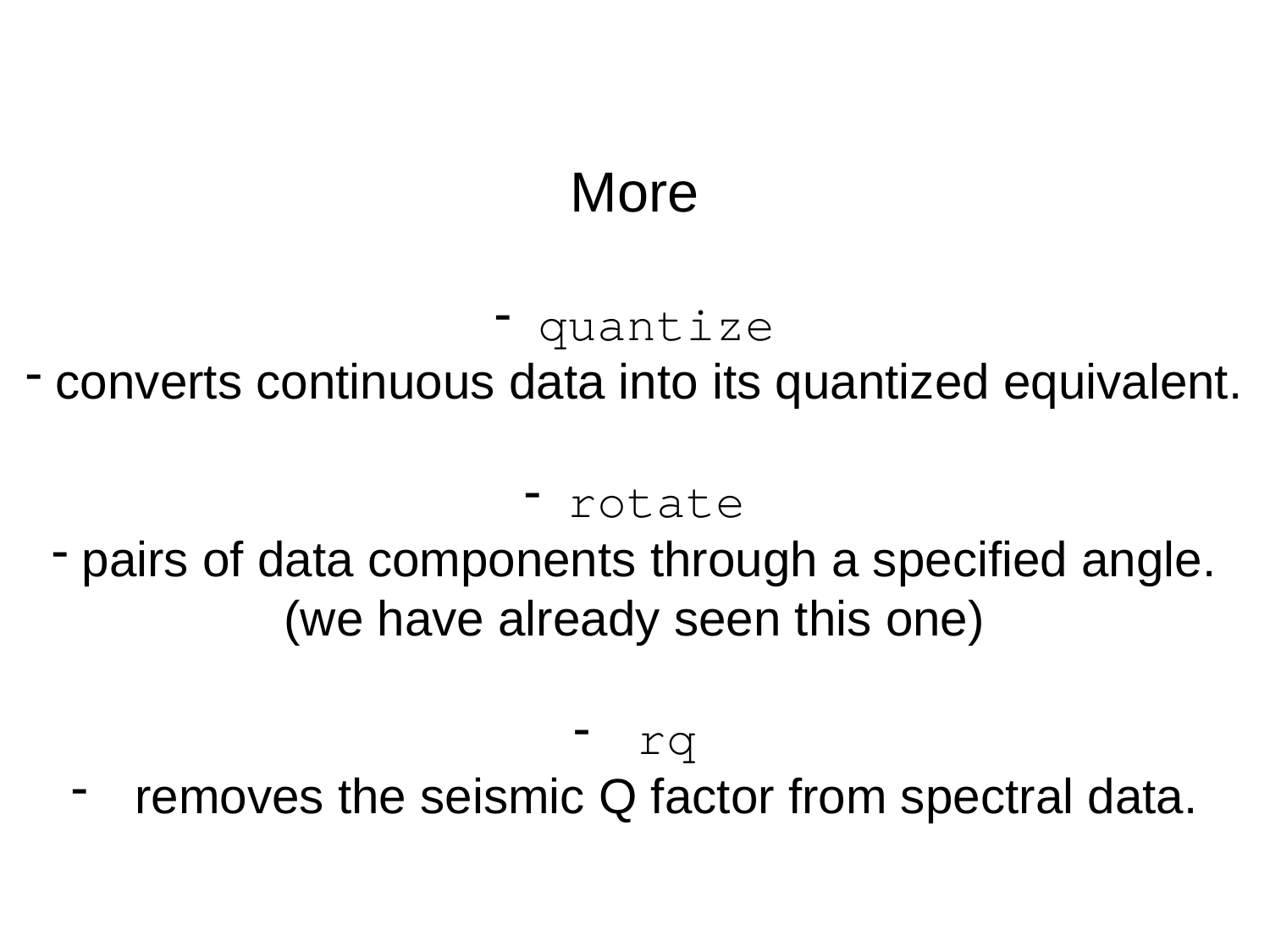

More

 quantize
converts continuous data into its quantized equivalent.

 rotate
pairs of data components through a specified angle.
(we have already seen this one)

rq
removes the seismic Q factor from spectral data.